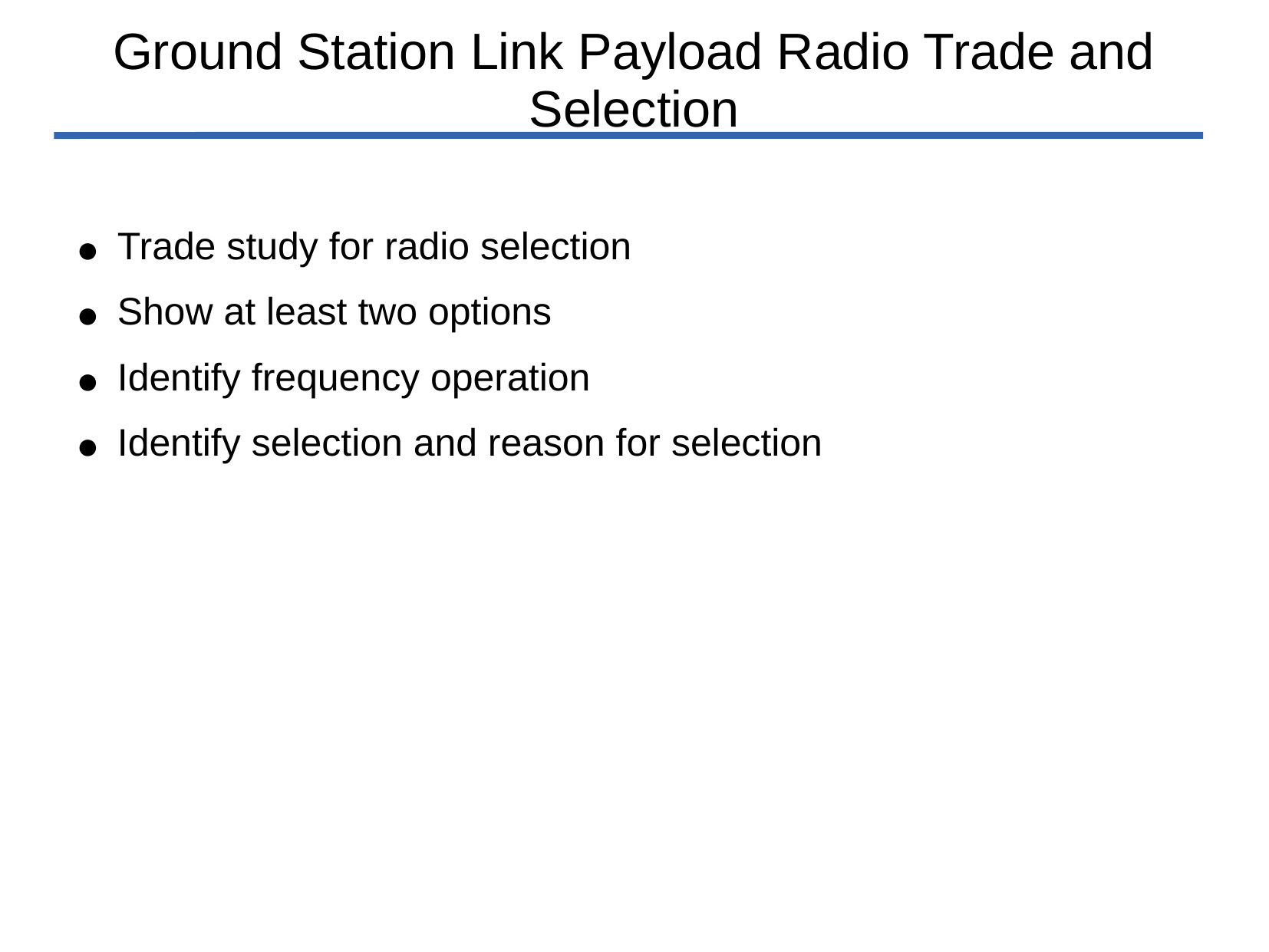

# Ground Station Link Payload Radio Trade and Selection
Trade study for radio selection
Show at least two options
Identify frequency operation
Identify selection and reason for selection